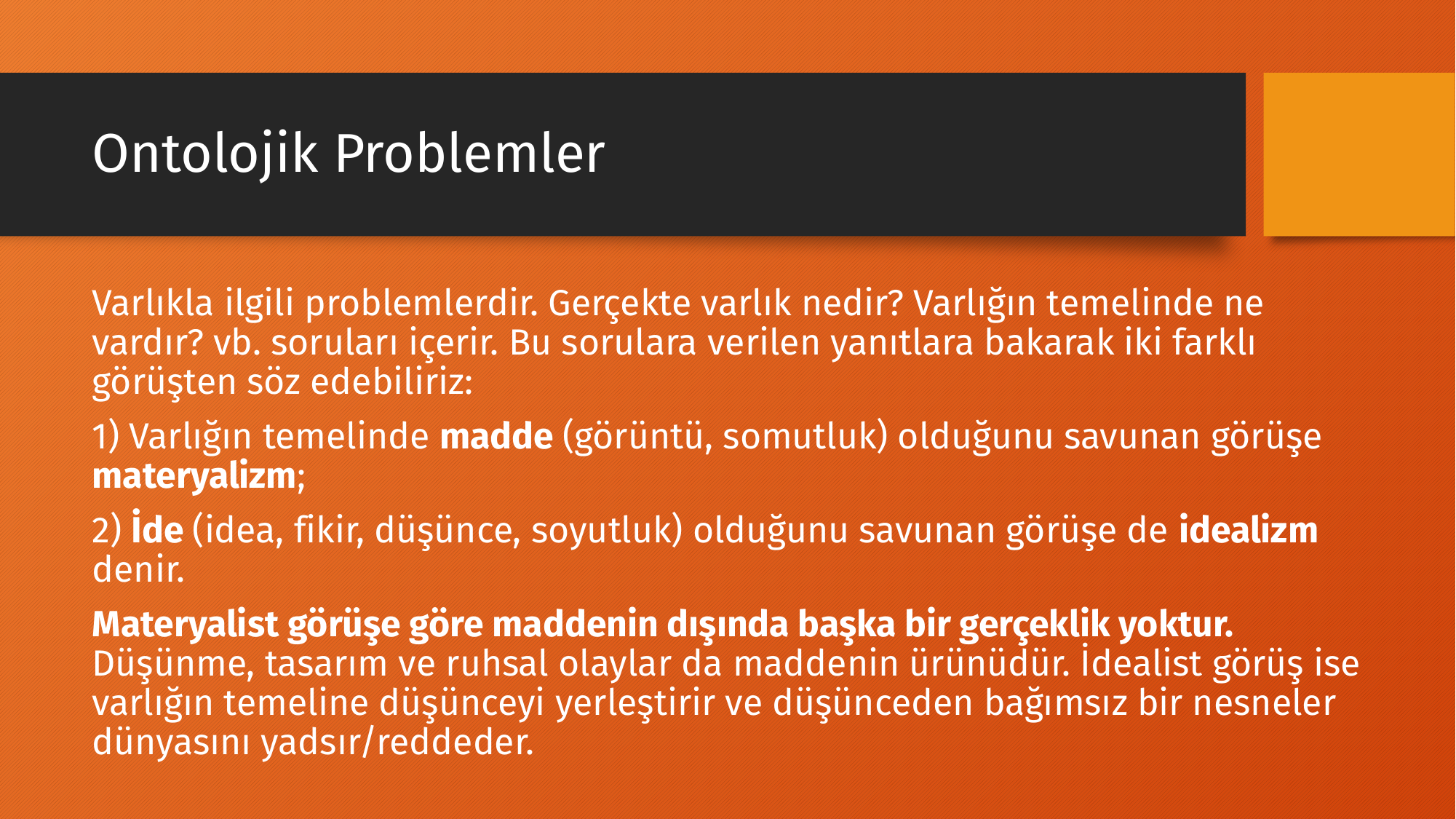

# Ontolojik Problemler
Varlıkla ilgili problemlerdir. Gerçekte varlık nedir? Varlığın temelinde ne vardır? vb. soruları içerir. Bu sorulara verilen yanıtlara bakarak iki farklı görüşten söz edebiliriz:
1) Varlığın temelinde madde (görüntü, somutluk) olduğunu savunan görüşe materyalizm;
2) İde (idea, fikir, düşünce, soyutluk) olduğunu savunan görüşe de idealizm denir.
Materyalist görüşe göre maddenin dışında başka bir gerçeklik yoktur. Düşünme, tasarım ve ruhsal olaylar da maddenin ürünüdür. İdealist görüş ise varlığın temeline düşünceyi yerleştirir ve düşünceden bağımsız bir nesneler dünyasını yadsır/reddeder.